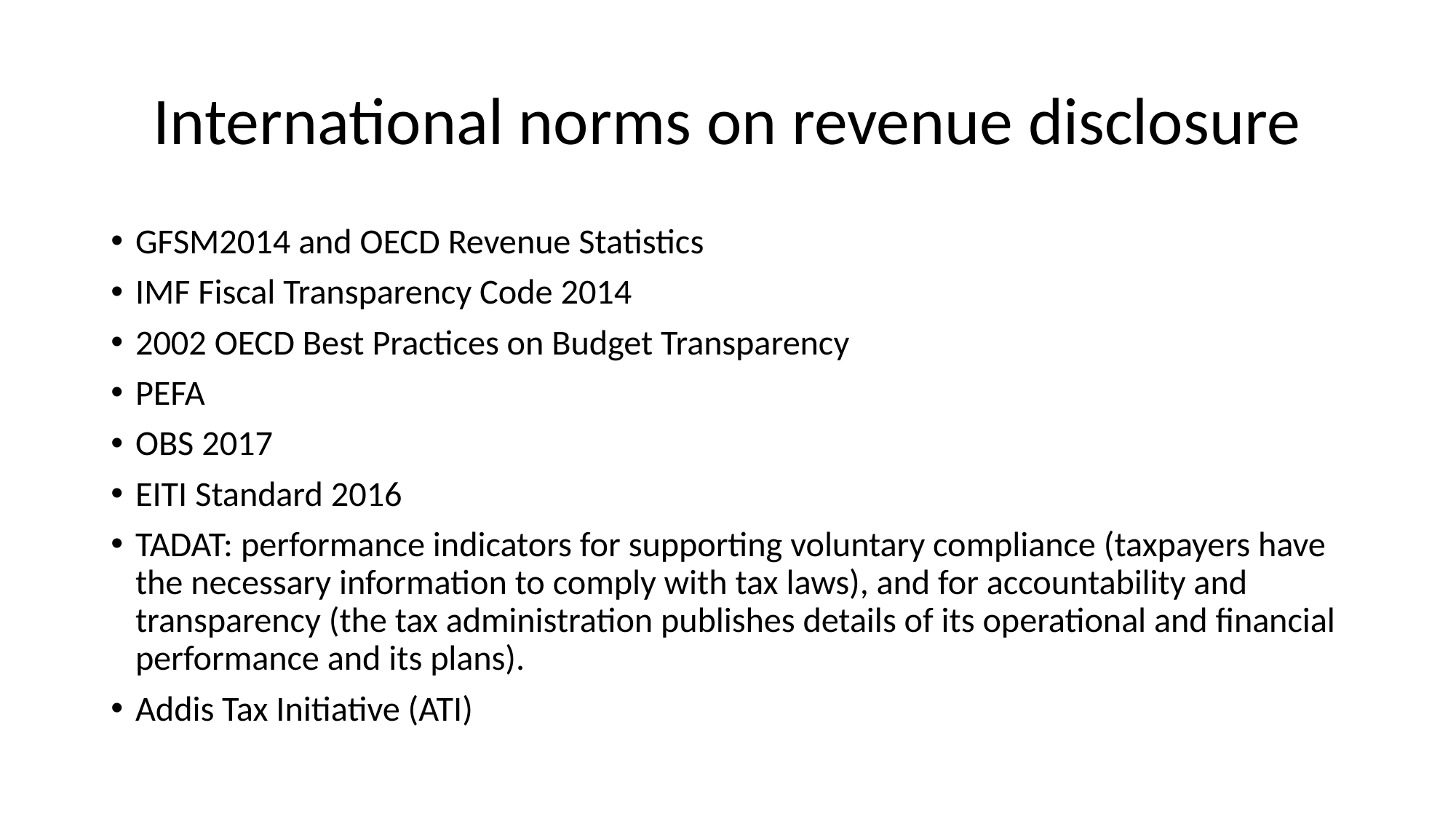

# International norms on revenue disclosure
GFSM2014 and OECD Revenue Statistics
IMF Fiscal Transparency Code 2014
2002 OECD Best Practices on Budget Transparency
PEFA
OBS 2017
EITI Standard 2016
TADAT: performance indicators for supporting voluntary compliance (taxpayers have the necessary information to comply with tax laws), and for accountability and transparency (the tax administration publishes details of its operational and financial performance and its plans).
Addis Tax Initiative (ATI)